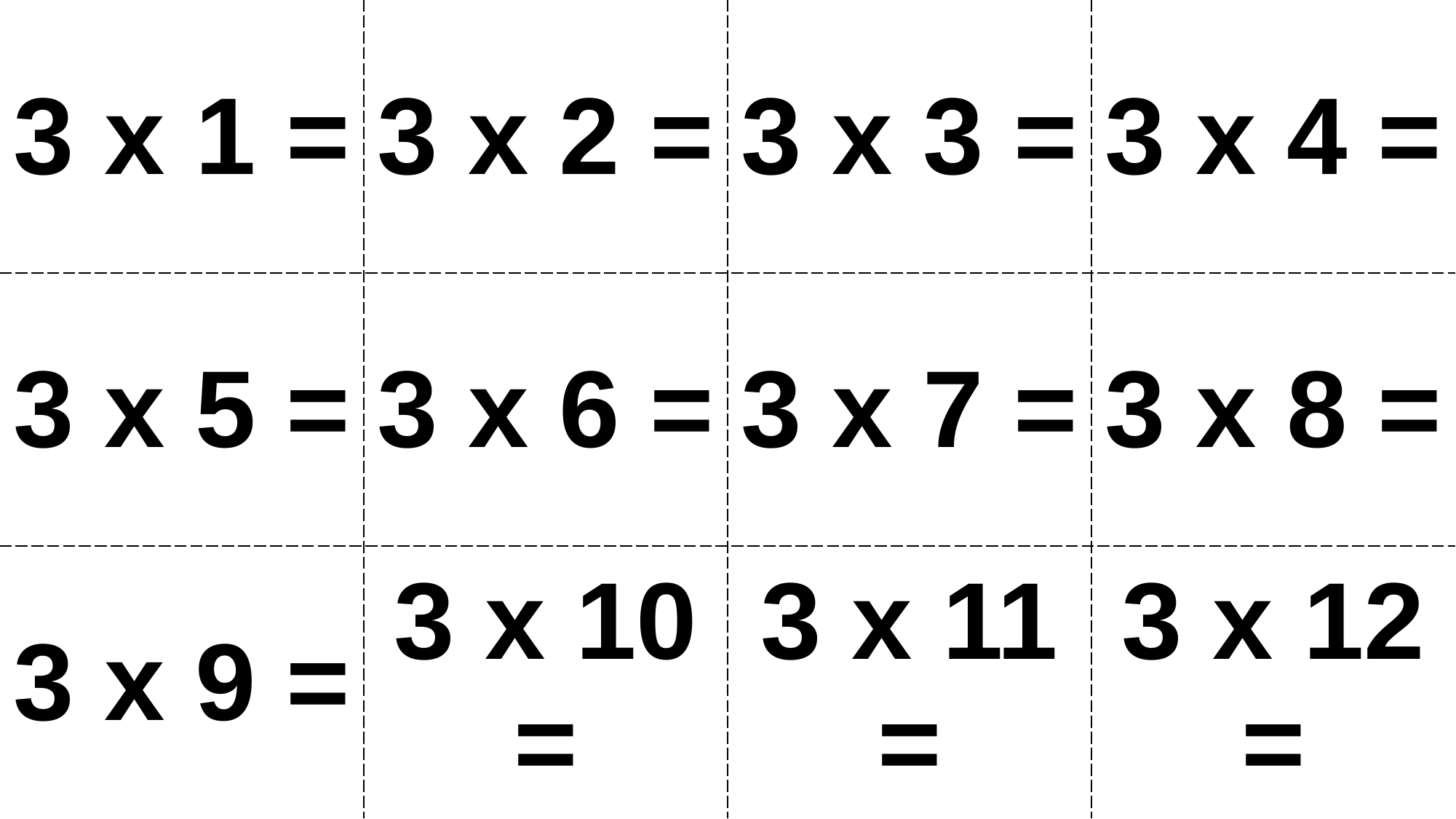

| 3 x 1 = | 3 x 2 = | 3 x 3 = | 3 x 4 = |
| --- | --- | --- | --- |
| 3 x 5 = | 3 x 6 = | 3 x 7 = | 3 x 8 = |
| 3 x 9 = | 3 x 10 = | 3 x 11 = | 3 x 12 = |
#